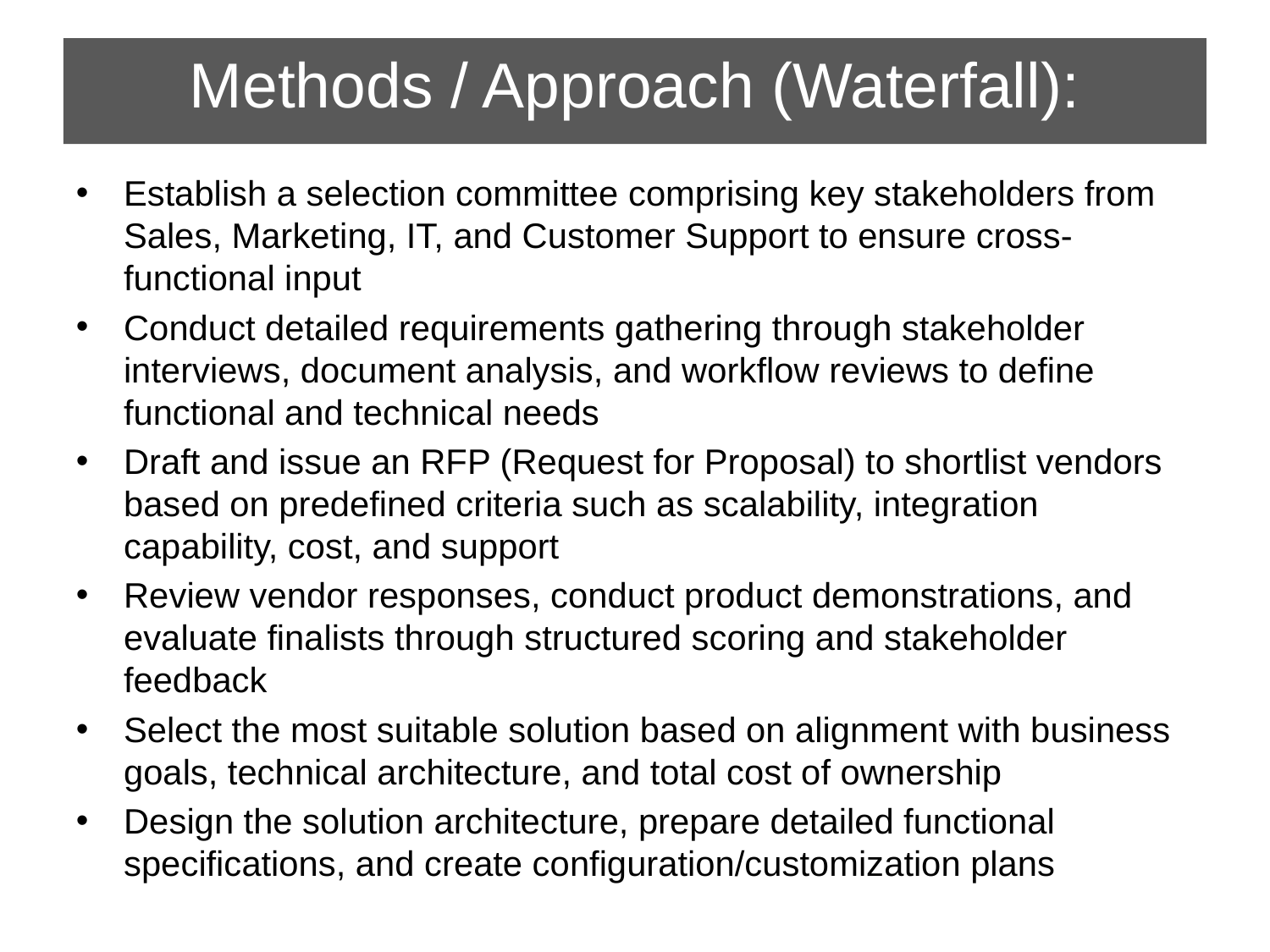

Methods / Approach (Waterfall):

Establish a selection committee comprising key stakeholders from Sales, Marketing, IT, and Customer Support to ensure cross-functional input
Conduct detailed requirements gathering through stakeholder interviews, document analysis, and workflow reviews to define functional and technical needs
Draft and issue an RFP (Request for Proposal) to shortlist vendors based on predefined criteria such as scalability, integration capability, cost, and support
Review vendor responses, conduct product demonstrations, and evaluate finalists through structured scoring and stakeholder feedback
Select the most suitable solution based on alignment with business goals, technical architecture, and total cost of ownership
Design the solution architecture, prepare detailed functional specifications, and create configuration/customization plans